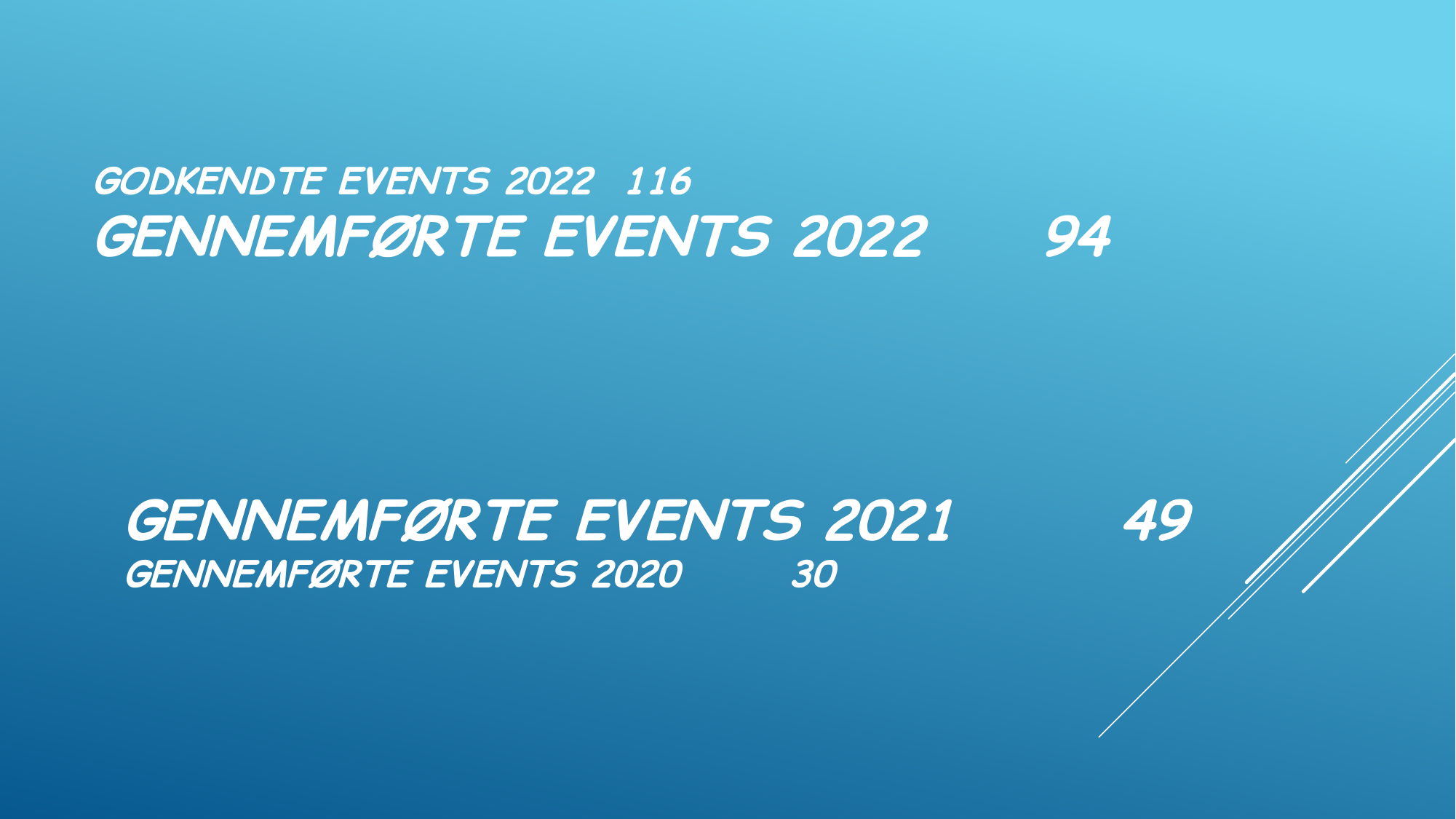

# Godkendte events 2022  116 GENNEMFØRTE EVENTS 2022     94               gennemførte events 2021       49   gennemførte events 2020       30